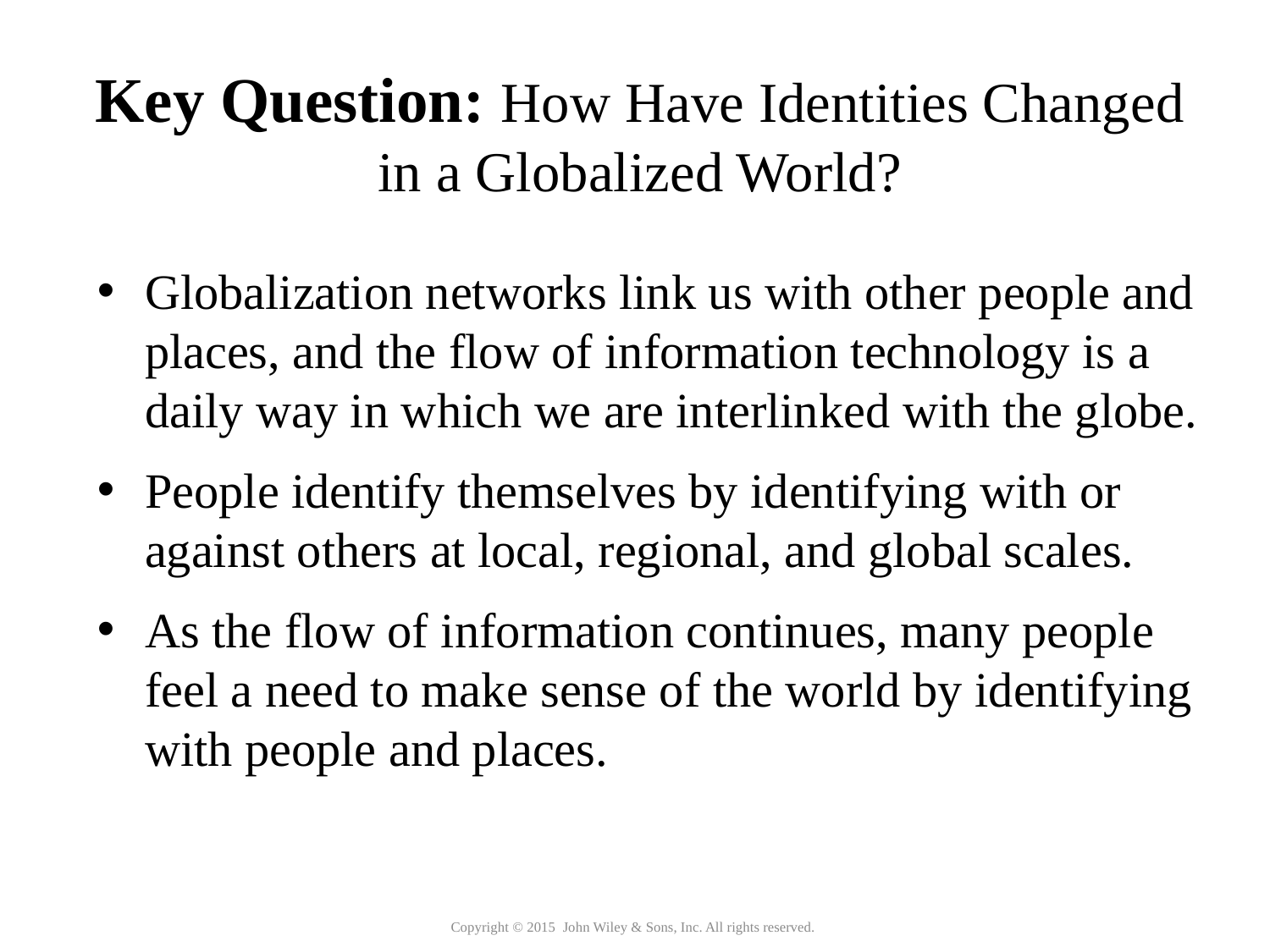

Key Question: How Have Identities Changed in a Globalized World?
Globalization networks link us with other people and places, and the flow of information technology is a daily way in which we are interlinked with the globe.
People identify themselves by identifying with or against others at local, regional, and global scales.
As the flow of information continues, many people feel a need to make sense of the world by identifying with people and places.
Copyright © 2015  John Wiley & Sons, Inc. All rights reserved.